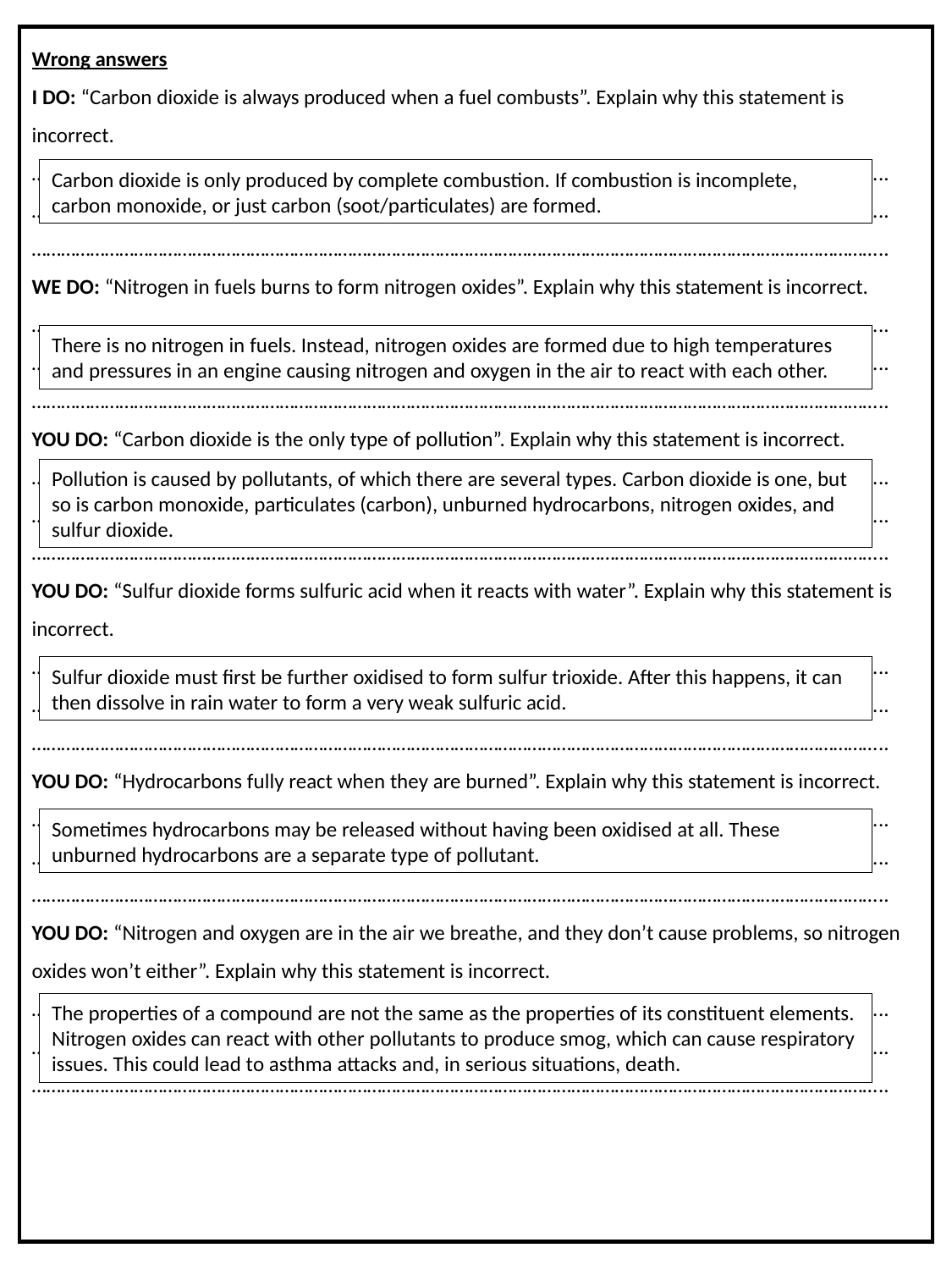

Wrong answers
I DO: “Carbon dioxide is always produced when a fuel combusts”. Explain why this statement is incorrect.
…………………………………………………………………………………………………………………………………………………………..
…………………………………………………………………………………………………………………………………………………………..
…………………………………………………………………………………………………………………………………………………………..
WE DO: “Nitrogen in fuels burns to form nitrogen oxides”. Explain why this statement is incorrect.
…………………………………………………………………………………………………………………………………………………………..
…………………………………………………………………………………………………………………………………………………………..
…………………………………………………………………………………………………………………………………………………………..
YOU DO: “Carbon dioxide is the only type of pollution”. Explain why this statement is incorrect.
…………………………………………………………………………………………………………………………………………………………..
…………………………………………………………………………………………………………………………………………………………..
…………………………………………………………………………………………………………………………………………………………..
YOU DO: “Sulfur dioxide forms sulfuric acid when it reacts with water”. Explain why this statement is incorrect.
…………………………………………………………………………………………………………………………………………………………..
…………………………………………………………………………………………………………………………………………………………..
…………………………………………………………………………………………………………………………………………………………..
YOU DO: “Hydrocarbons fully react when they are burned”. Explain why this statement is incorrect.
…………………………………………………………………………………………………………………………………………………………..
…………………………………………………………………………………………………………………………………………………………..
…………………………………………………………………………………………………………………………………………………………..
YOU DO: “Nitrogen and oxygen are in the air we breathe, and they don’t cause problems, so nitrogen oxides won’t either”. Explain why this statement is incorrect.
…………………………………………………………………………………………………………………………………………………………..
…………………………………………………………………………………………………………………………………………………………..
…………………………………………………………………………………………………………………………………………………………..

Carbon dioxide is only produced by complete combustion. If combustion is incomplete, carbon monoxide, or just carbon (soot/particulates) are formed.
There is no nitrogen in fuels. Instead, nitrogen oxides are formed due to high temperatures and pressures in an engine causing nitrogen and oxygen in the air to react with each other.
Pollution is caused by pollutants, of which there are several types. Carbon dioxide is one, but so is carbon monoxide, particulates (carbon), unburned hydrocarbons, nitrogen oxides, and sulfur dioxide.
Sulfur dioxide must first be further oxidised to form sulfur trioxide. After this happens, it can then dissolve in rain water to form a very weak sulfuric acid.
Sometimes hydrocarbons may be released without having been oxidised at all. These unburned hydrocarbons are a separate type of pollutant.
The properties of a compound are not the same as the properties of its constituent elements. Nitrogen oxides can react with other pollutants to produce smog, which can cause respiratory issues. This could lead to asthma attacks and, in serious situations, death.